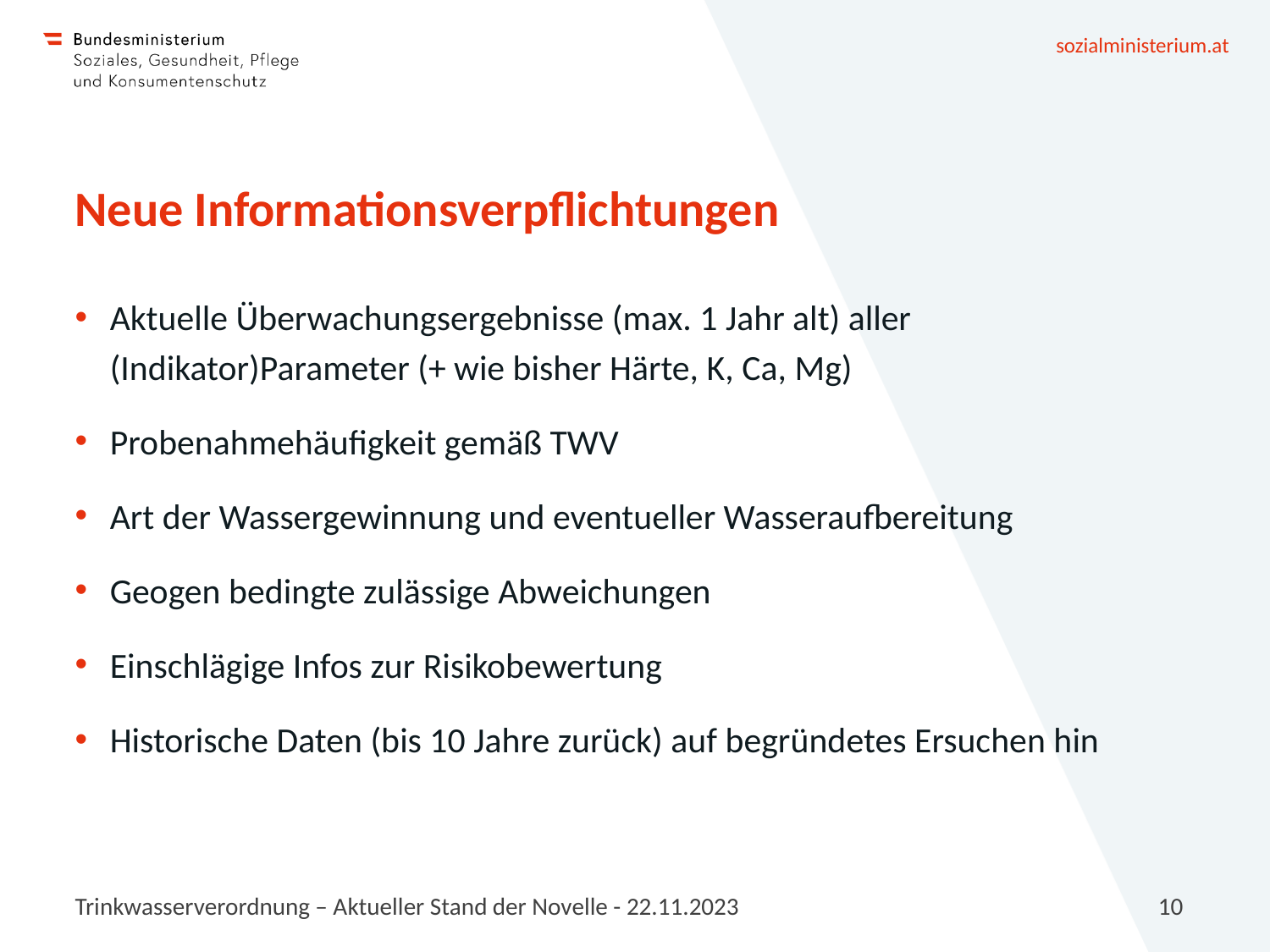

# Neue Informationsverpflichtungen
Aktuelle Überwachungsergebnisse (max. 1 Jahr alt) aller (Indikator)Parameter (+ wie bisher Härte, K, Ca, Mg)
Probenahmehäufigkeit gemäß TWV
Art der Wassergewinnung und eventueller Wasseraufbereitung
Geogen bedingte zulässige Abweichungen
Einschlägige Infos zur Risikobewertung
Historische Daten (bis 10 Jahre zurück) auf begründetes Ersuchen hin

Trinkwasserverordnung – Aktueller Stand der Novelle - 22.11.2023
10